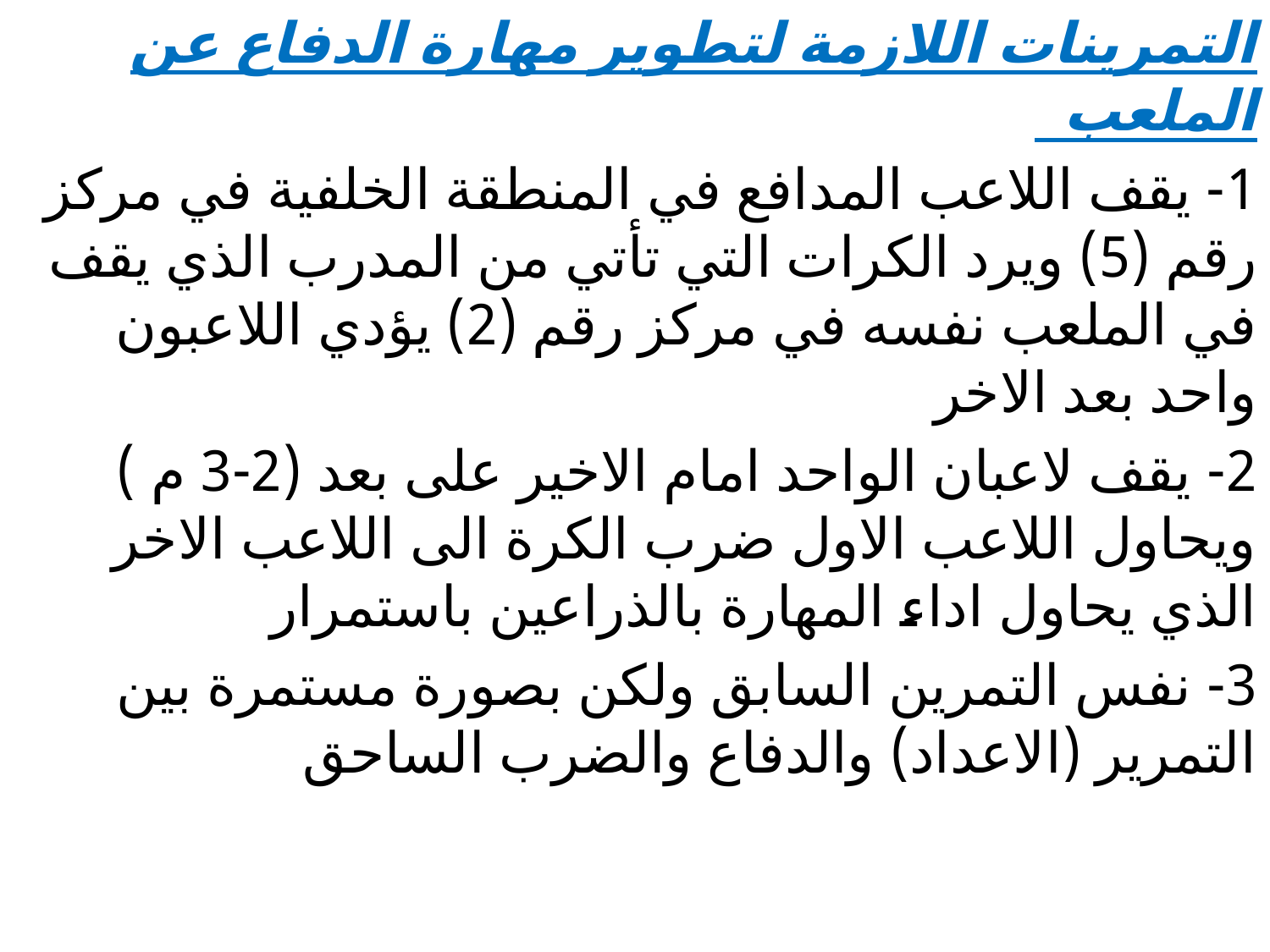

التمرينات اللازمة لتطوير مهارة الدفاع عن الملعب
1- يقف اللاعب المدافع في المنطقة الخلفية في مركز رقم (5) ويرد الكرات التي تأتي من المدرب الذي يقف في الملعب نفسه في مركز رقم (2) يؤدي اللاعبون واحد بعد الاخر
2- يقف لاعبان الواحد امام الاخير على بعد (2-3 م ) ويحاول اللاعب الاول ضرب الكرة الى اللاعب الاخر الذي يحاول اداء المهارة بالذراعين باستمرار
3- نفس التمرين السابق ولكن بصورة مستمرة بين التمرير (الاعداد) والدفاع والضرب الساحق